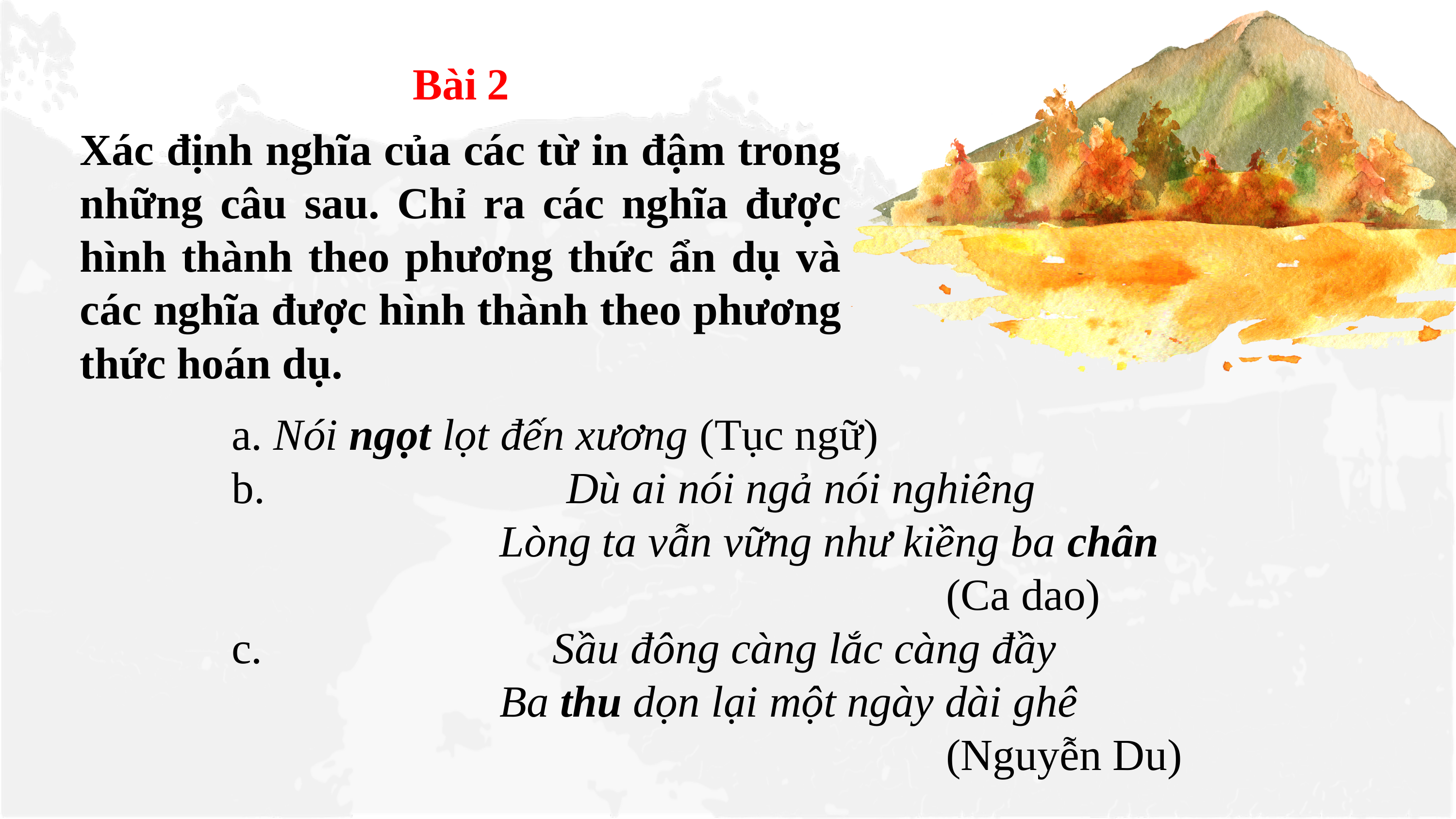

Bài 2
Xác định nghĩa của các từ in đậm trong những câu sau. Chỉ ra các nghĩa được hình thành theo phương thức ẩn dụ và các nghĩa được hình thành theo phương thức hoán dụ.

a. Nói ngọt lọt đến xương (Tục ngữ)
b.                           Dù ai nói ngả nói nghiêng
                        Lòng ta vẫn vững như kiềng ba chân
                                                                (Ca dao)
c.                          Sầu đông càng lắc càng đầy
                        Ba thu dọn lại một ngày dài ghê
                                                                (Nguyễn Du)